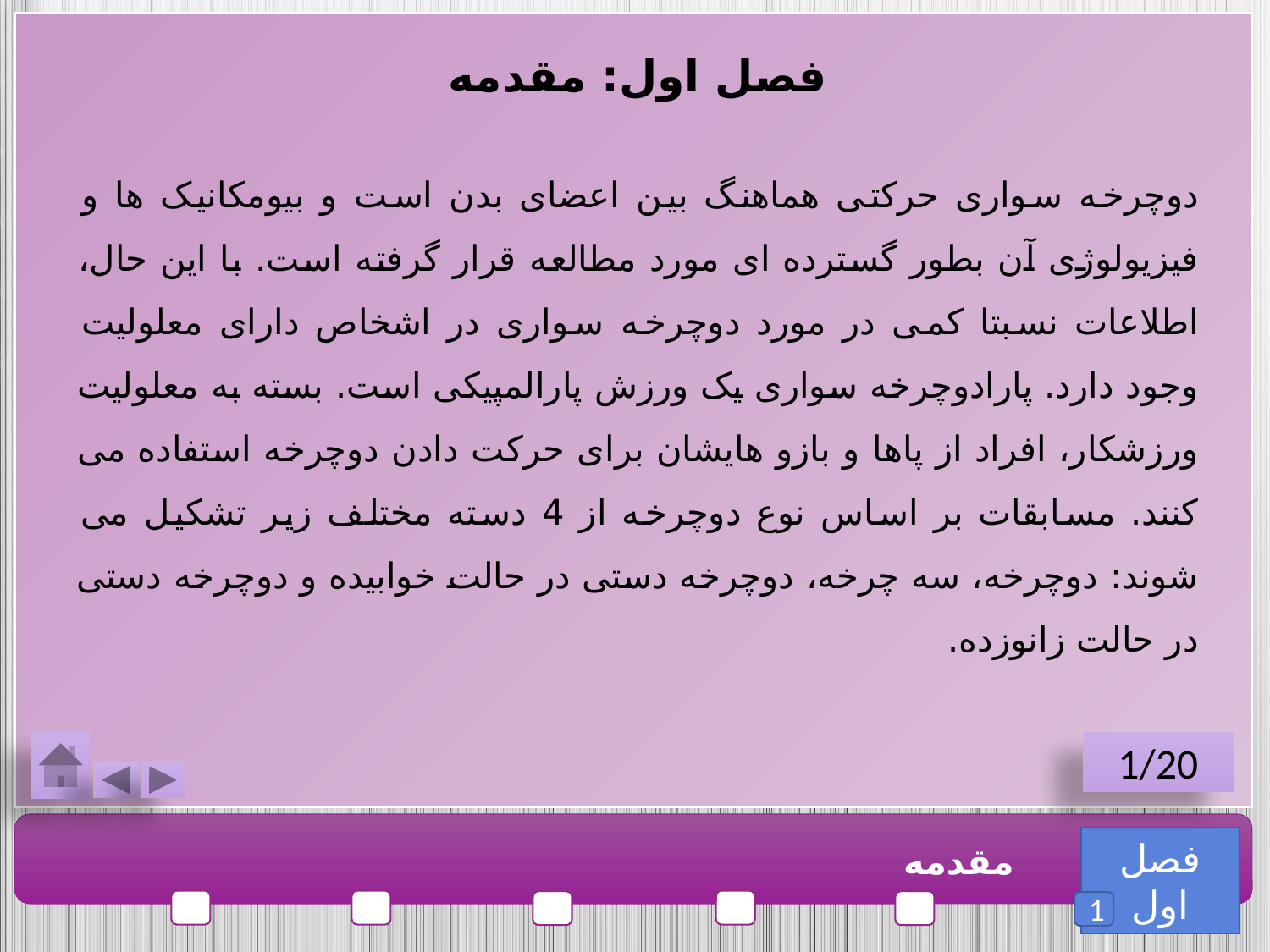

فصل اول: مقدمه

دوچرخه سواری حرکتی هماهنگ بین اعضای بدن است و بیومکانیک ها و فیزیولوژی آن بطور گسترده ای مورد مطالعه قرار گرفته است. با این حال، اطلاعات نسبتا کمی در مورد دوچرخه سواری در اشخاص دارای معلولیت وجود دارد. پارادوچرخه سواری یک ورزش پارالمپیکی است. بسته به معلولیت ورزشکار، افراد از پاها و بازو هایشان برای حرکت دادن دوچرخه استفاده می کنند. مسابقات بر اساس نوع دوچرخه از 4 دسته مختلف زیر تشکیل می شوند: دوچرخه، سه چرخه، دوچرخه دستی در حالت خوابیده و دوچرخه دستی در حالت زانوزده.

1/20

فصل اول
مقدمه

1